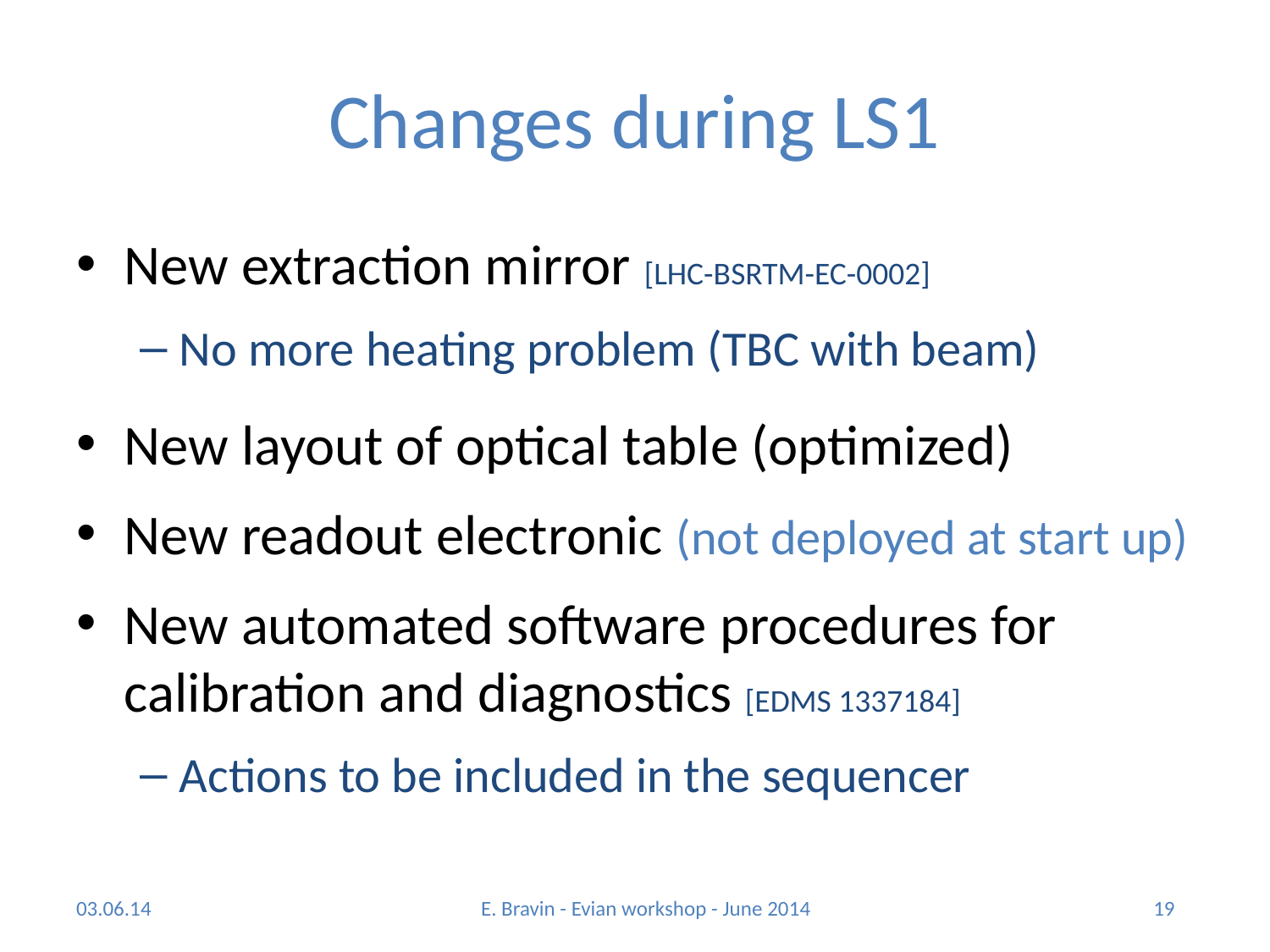

# Changes during LS1
New extraction mirror [LHC-BSRTM-EC-0002]
No more heating problem (TBC with beam)
New layout of optical table (optimized)
New readout electronic (not deployed at start up)
New automated software procedures for calibration and diagnostics [EDMS 1337184]
Actions to be included in the sequencer
03.06.14
E. Bravin - Evian workshop - June 2014
19